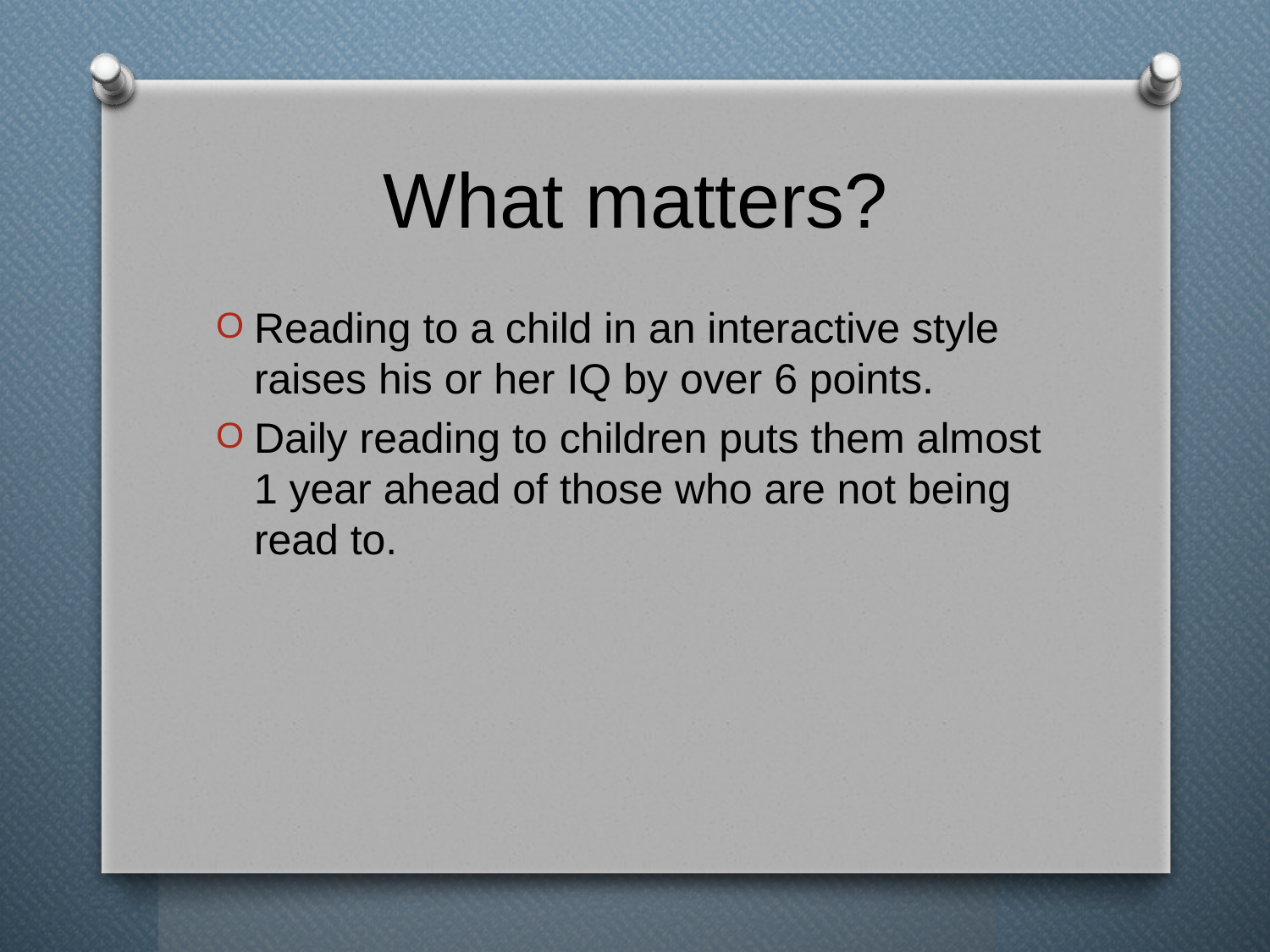

# What matters?
Reading to a child in an interactive style raises his or her IQ by over 6 points.
Daily reading to children puts them almost 1 year ahead of those who are not being read to.